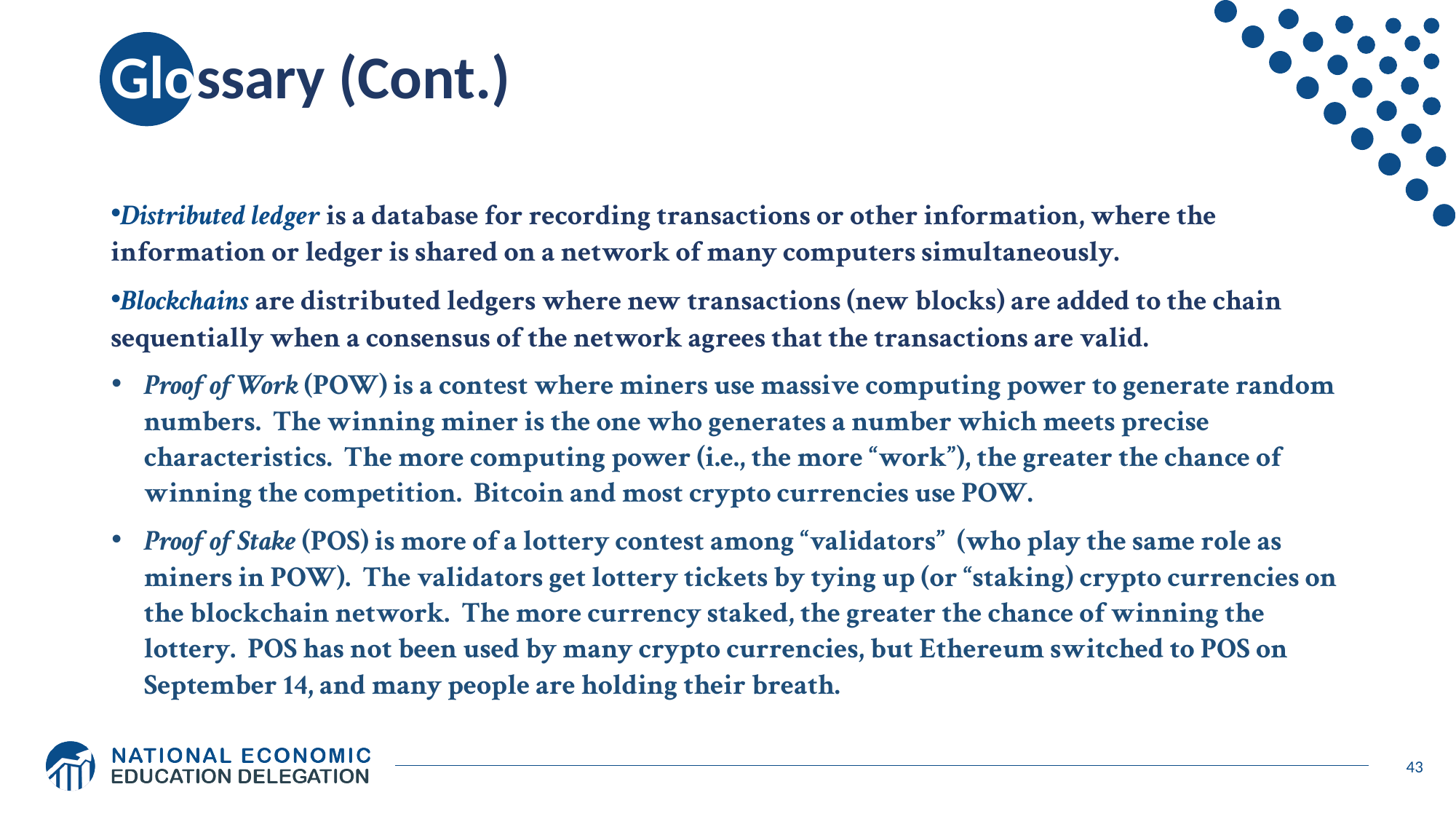

# Glossary (Cont.)
Distributed ledger is a database for recording transactions or other information, where the information or ledger is shared on a network of many computers simultaneously.
Blockchains are distributed ledgers where new transactions (new blocks) are added to the chain sequentially when a consensus of the network agrees that the transactions are valid.
Proof of Work (POW) is a contest where miners use massive computing power to generate random numbers.  The winning miner is the one who generates a number which meets precise characteristics.  The more computing power (i.e., the more “work”), the greater the chance of winning the competition.  Bitcoin and most crypto currencies use POW.
Proof of Stake (POS) is more of a lottery contest among “validators”  (who play the same role as miners in POW).  The validators get lottery tickets by tying up (or “staking) crypto currencies on the blockchain network.  The more currency staked, the greater the chance of winning the lottery.  POS has not been used by many crypto currencies, but Ethereum switched to POS on September 14, and many people are holding their breath.

43